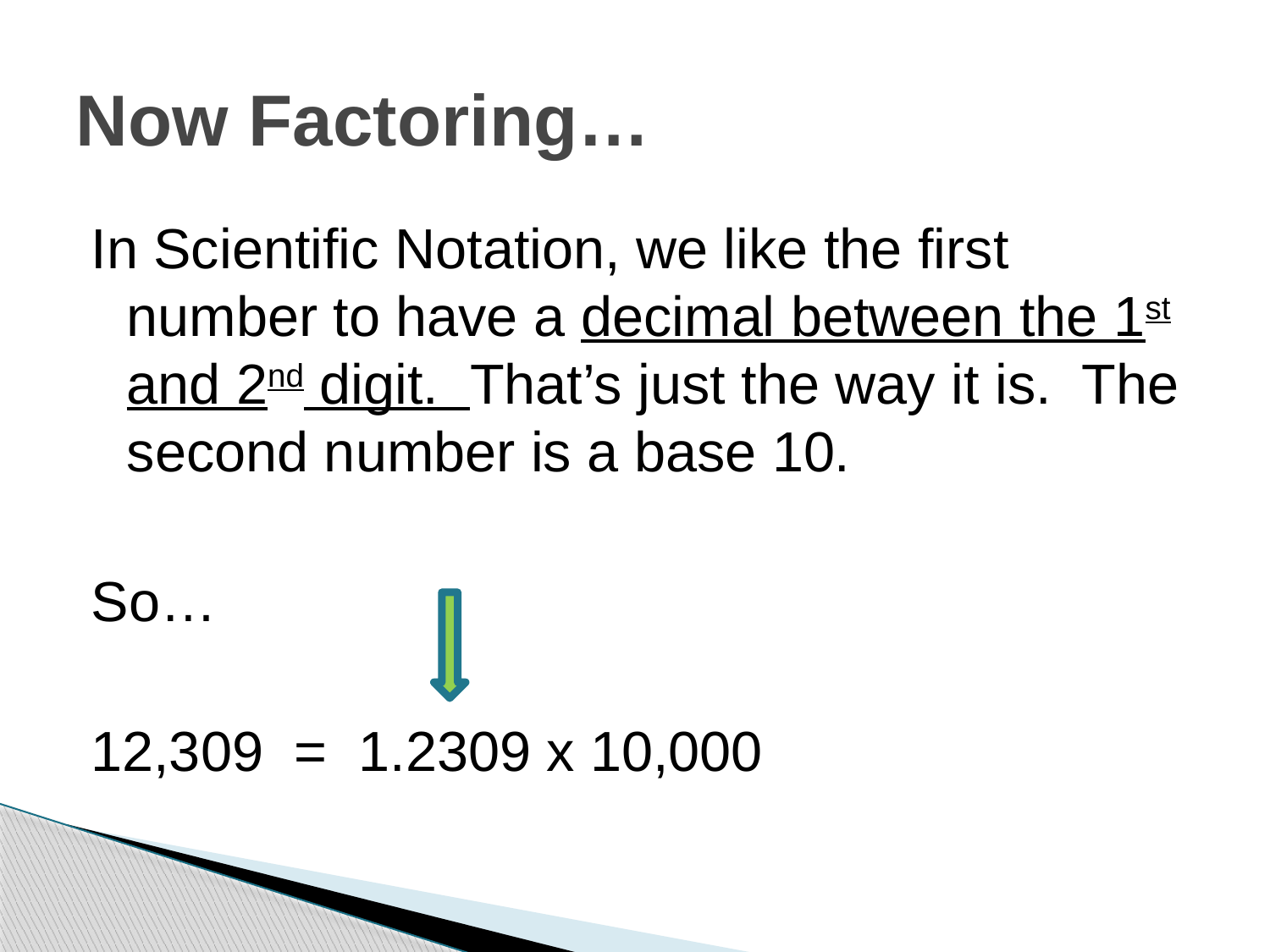

# Now Factoring…
In Scientific Notation, we like the first number to have a decimal between the 1st and 2nd digit.  That’s just the way it is.  The second number is a base 10.

So…

12,309  =  1.2309 x 10,000